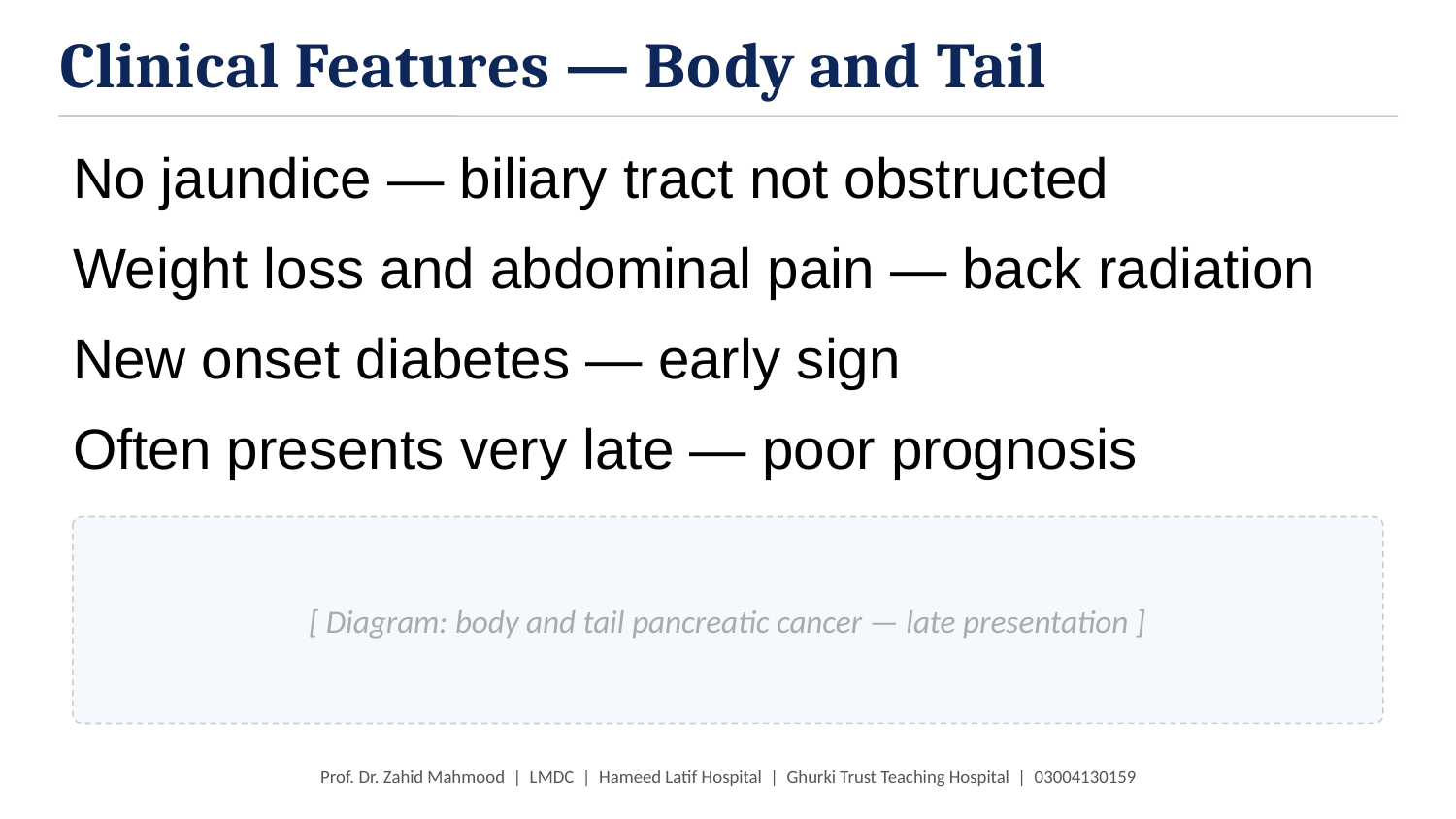

Clinical Features — Body and Tail

No jaundice — biliary tract not obstructed
Weight loss and abdominal pain — back radiation
New onset diabetes — early sign
Often presents very late — poor prognosis

[ Diagram: body and tail pancreatic cancer — late presentation ]
Prof. Dr. Zahid Mahmood  |  LMDC  |  Hameed Latif Hospital  |  Ghurki Trust Teaching Hospital  |  03004130159